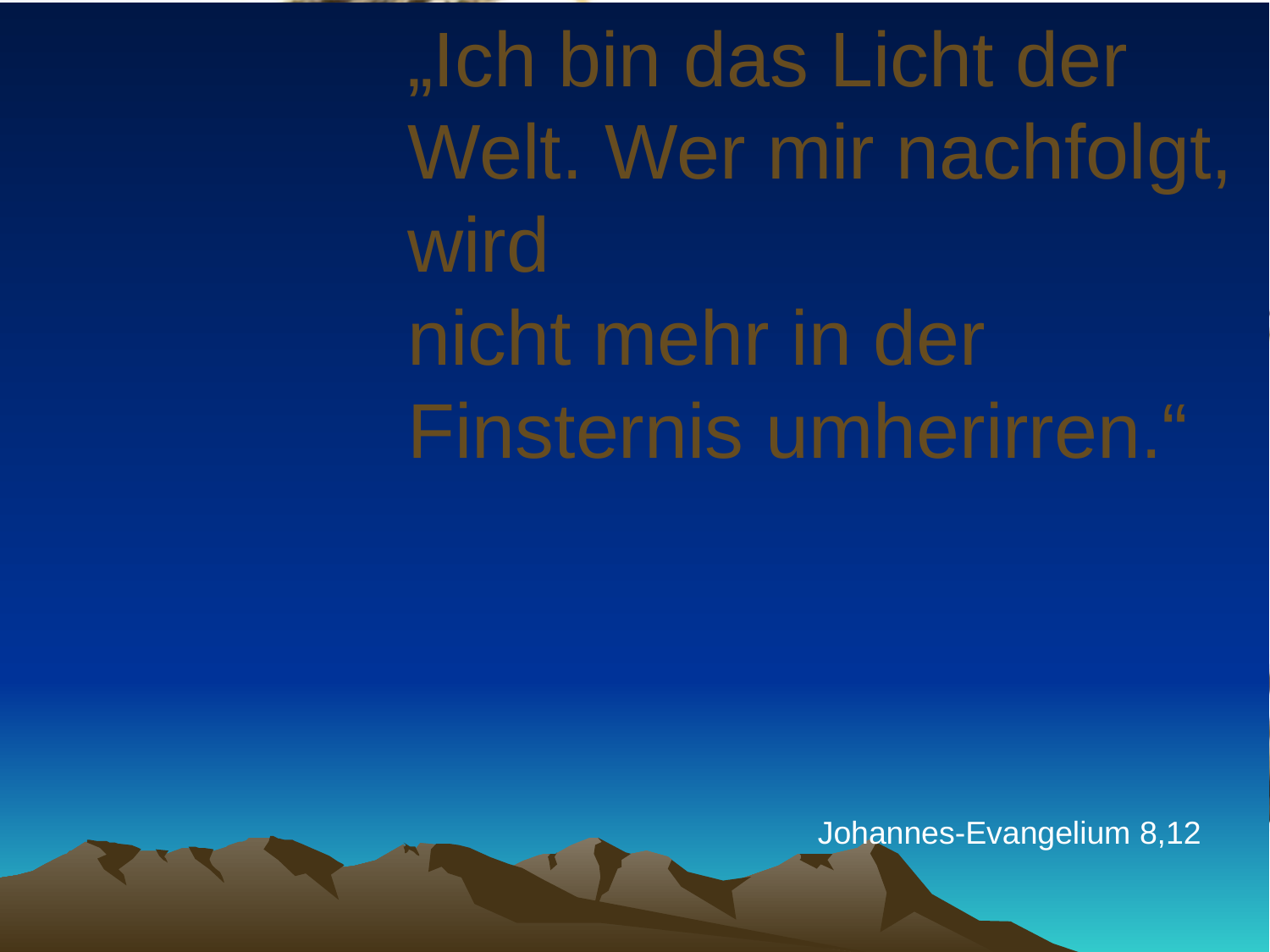

# „Ich bin das Licht der Welt. Wer mir nachfolgt, wird nicht mehr in der Finsternis umherirren.“
Johannes-Evangelium 8,12